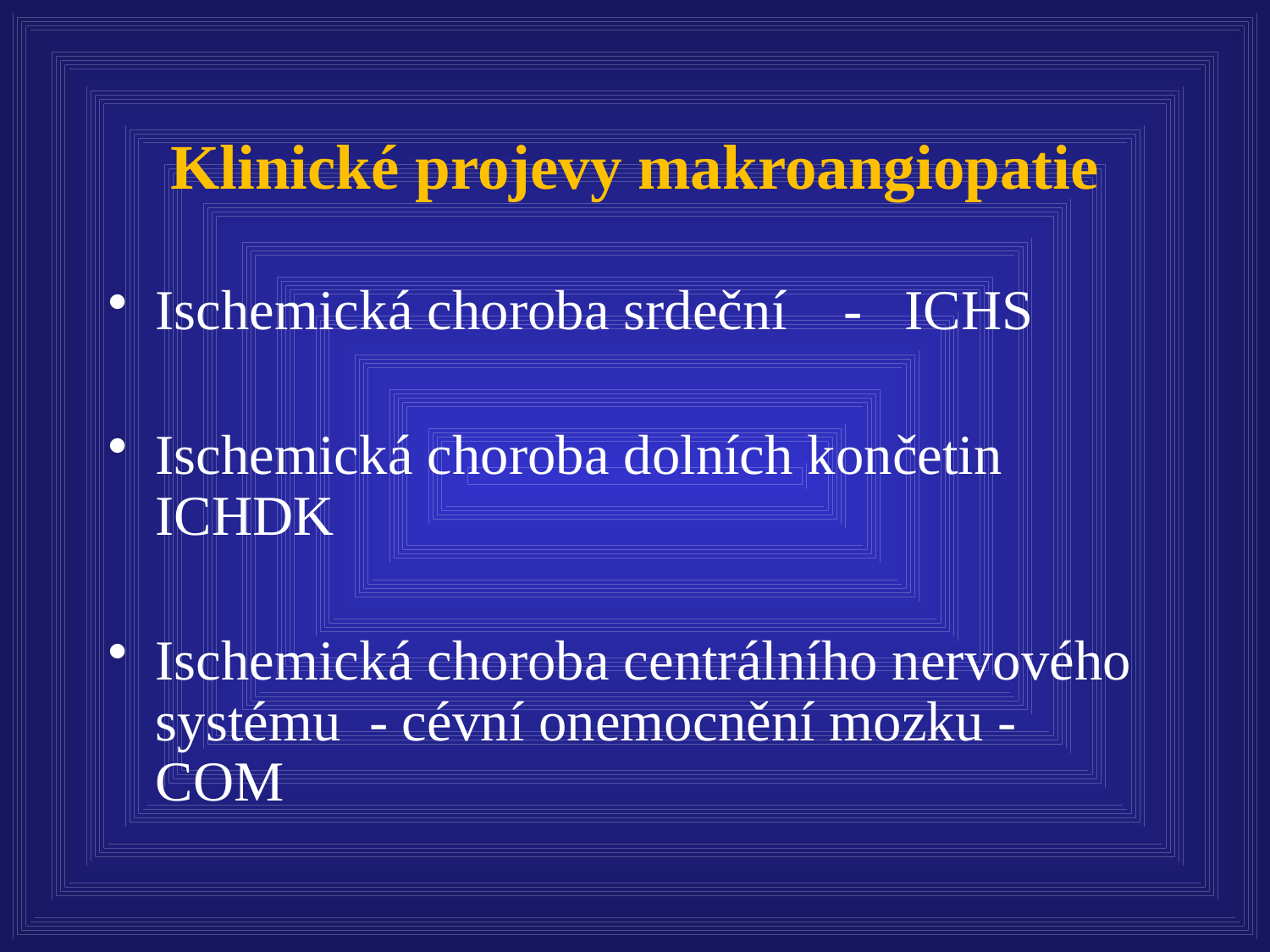

# Klinické projevy makroangiopatie
Ischemická choroba srdeční    -   ICHS

Ischemická choroba dolních končetin ICHDK

Ischemická choroba centrálního nervového systému  - cévní onemocnění mozku -  COM